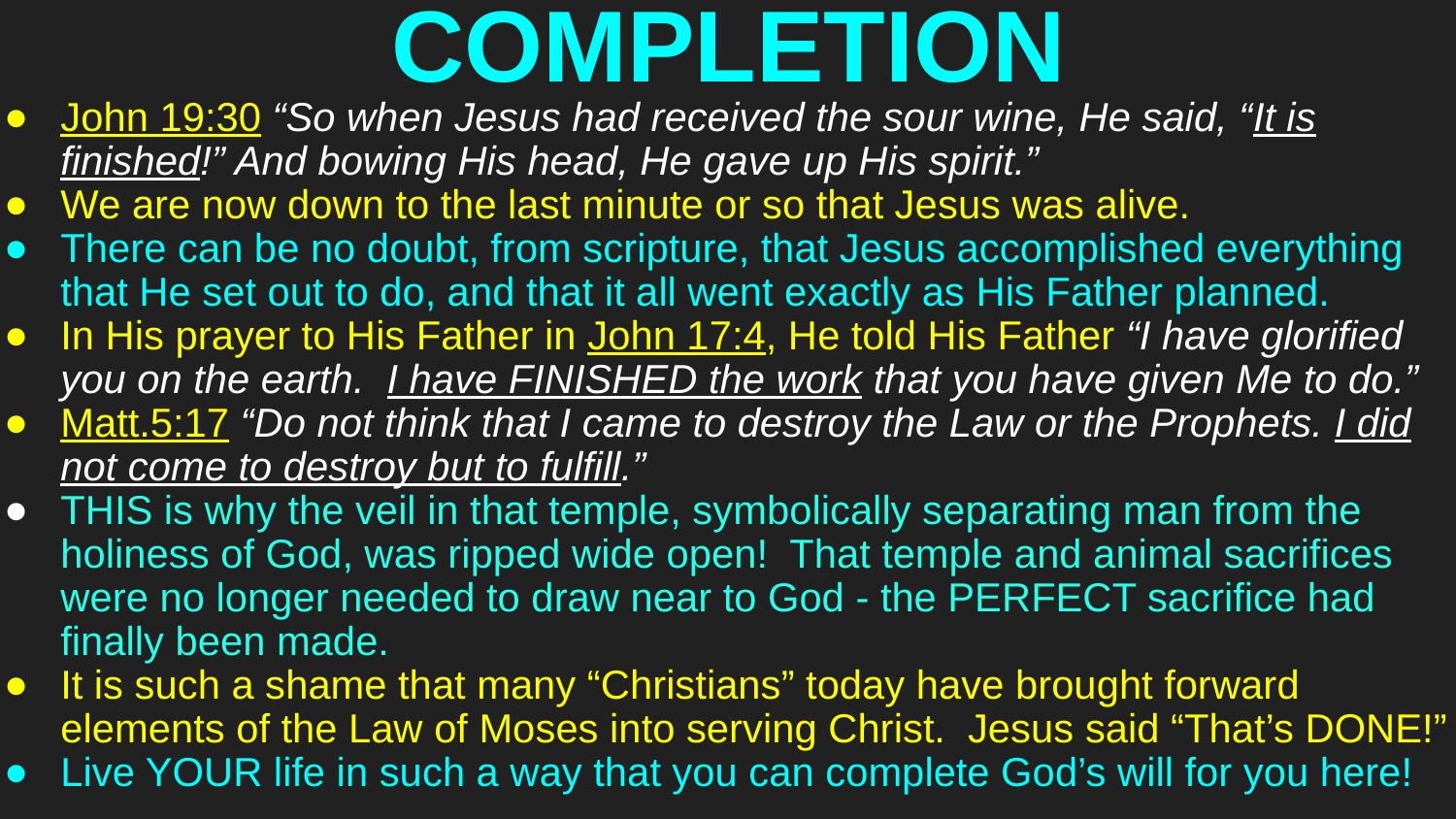

# COMPLETION
John 19:30 “So when Jesus had received the sour wine, He said, “It is finished!” And bowing His head, He gave up His spirit.”
We are now down to the last minute or so that Jesus was alive.
There can be no doubt, from scripture, that Jesus accomplished everything that He set out to do, and that it all went exactly as His Father planned.
In His prayer to His Father in John 17:4, He told His Father “I have glorified you on the earth.  I have FINISHED the work that you have given Me to do.”
Matt.5:17 “Do not think that I came to destroy the Law or the Prophets. I did not come to destroy but to fulfill.”
THIS is why the veil in that temple, symbolically separating man from the holiness of God, was ripped wide open!  That temple and animal sacrifices were no longer needed to draw near to God - the PERFECT sacrifice had finally been made.
It is such a shame that many “Christians” today have brought forward elements of the Law of Moses into serving Christ.  Jesus said “That’s DONE!”
Live YOUR life in such a way that you can complete God’s will for you here!